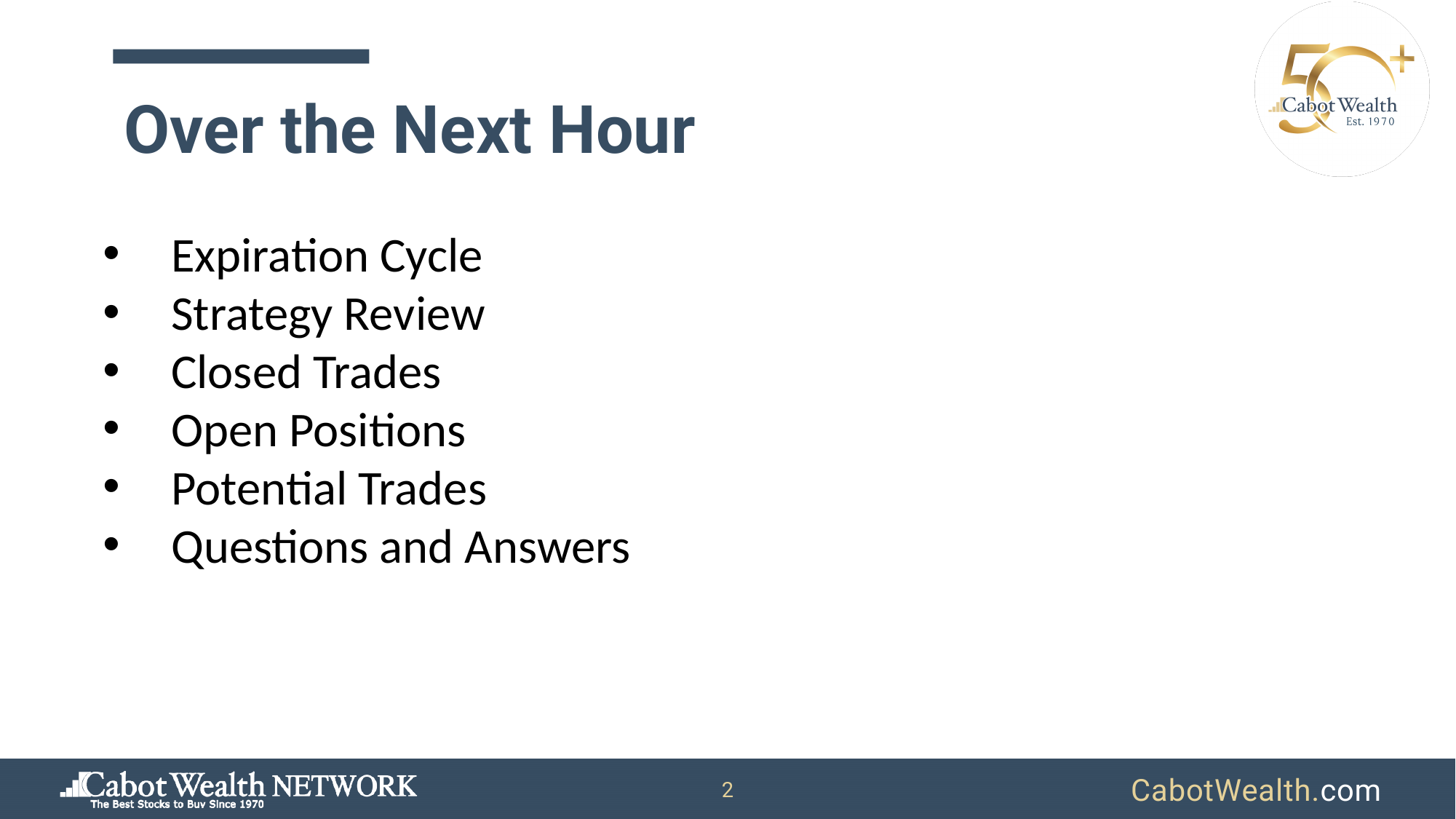

Over the Next Hour

Expiration Cycle
Strategy Review
Closed Trades
Open Positions
Potential Trades
Questions and Answers